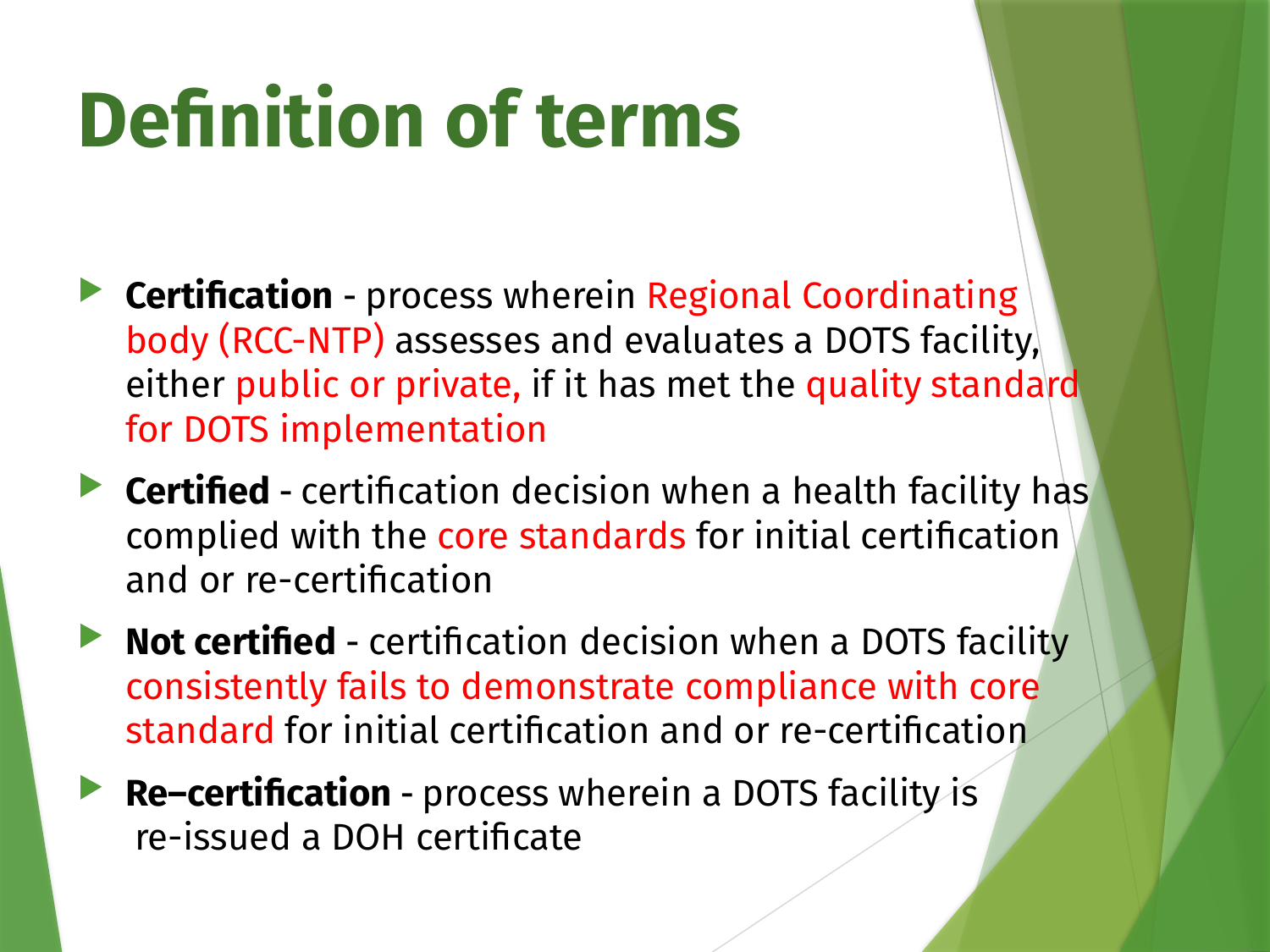

# Definition of terms
Certification − process wherein Regional Coordinating body (RCC-NTP) assesses and evaluates a DOTS facility, either public or private, if it has met the quality standard for DOTS implementation
Certified − certification decision when a health facility has complied with the core standards for initial certification and or re-certification
Not certified − certification decision when a DOTS facility consistently fails to demonstrate compliance with core standard for initial certification and or re-certification
Re–certification − process wherein a DOTS facility is              re-issued a DOH certificate